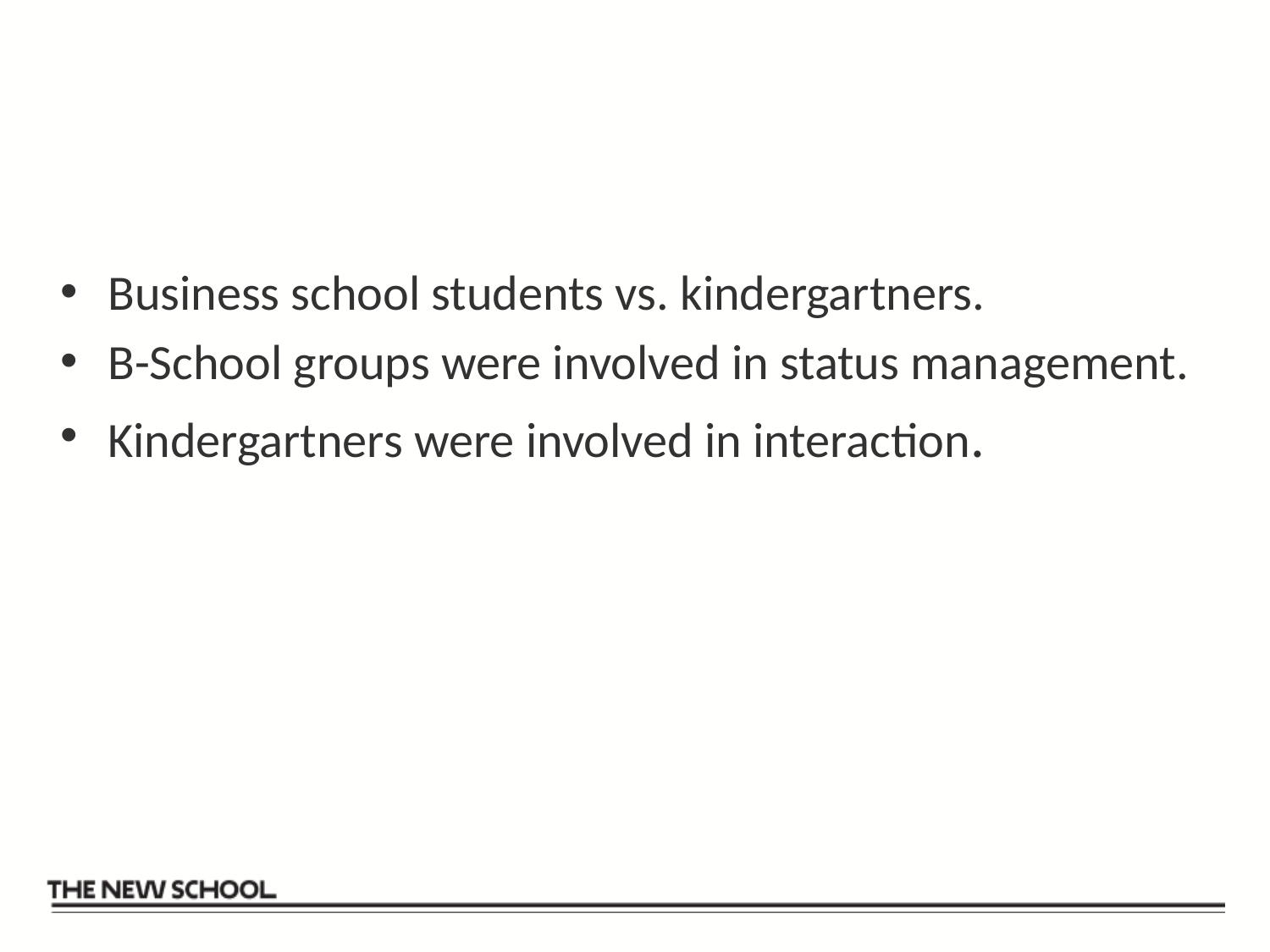

#
Business school students vs. kindergartners.
B-School groups were involved in status management.
Kindergartners were involved in interaction.